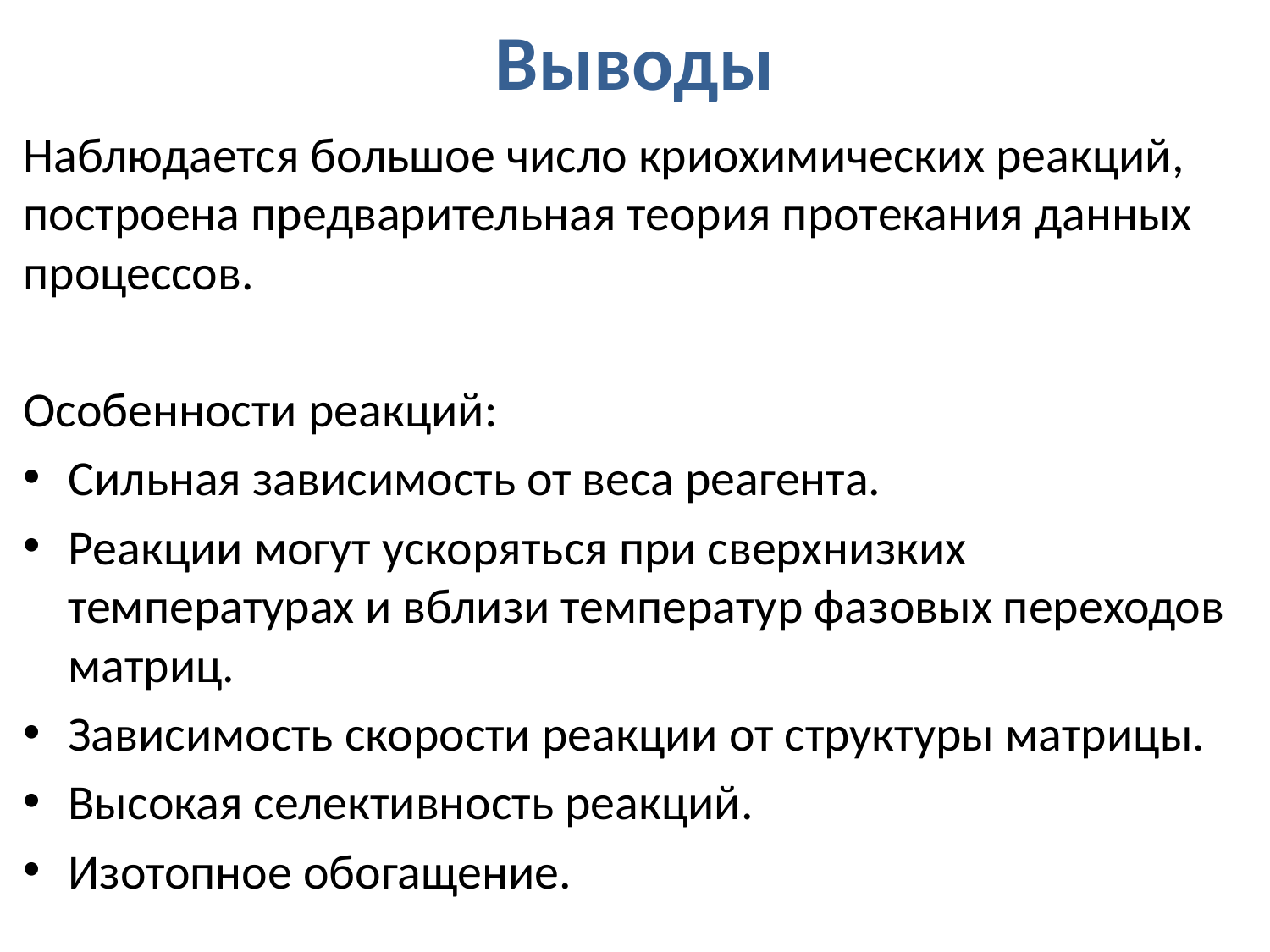

Выводы
Наблюдается большое число криохимических реакций, построена предварительная теория протекания данных процессов.

Особенности реакций:
Сильная зависимость от веса реагента.
Реакции могут ускоряться при сверхнизких температурах и вблизи температур фазовых переходов матриц.
Зависимость скорости реакции от структуры матрицы.
Высокая селективность реакций.
Изотопное обогащение.